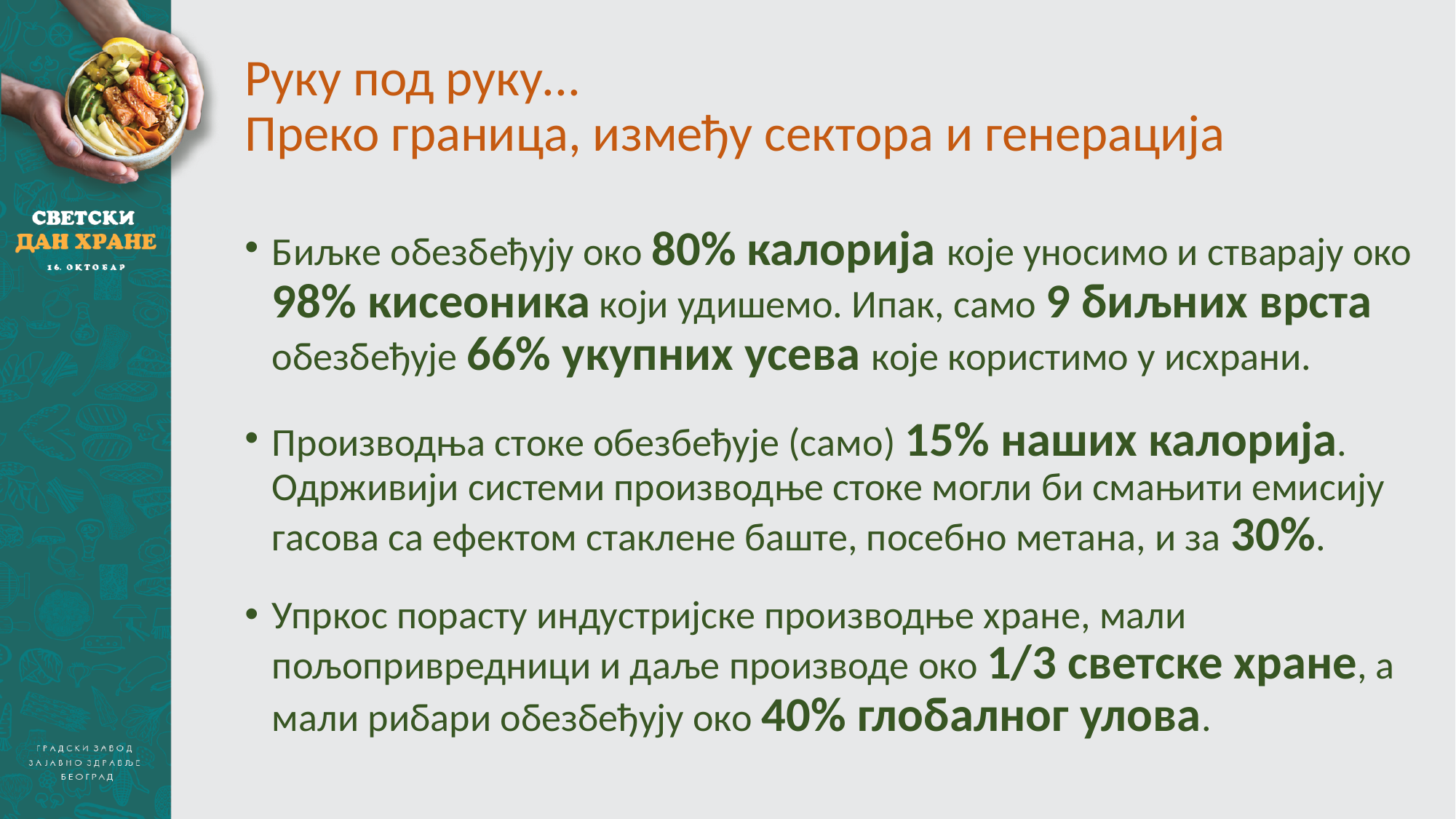

# Руку под руку... Преко граница, између сектора и генерација
Биљке обезбеђују око 80% калорија које уносимо и стварају око 98% кисеоника који удишемо. Ипак, само 9 биљних врста обезбеђује 66% укупних усева које користимо у исхрани.
Производња стоке обезбеђује (само) 15% наших калорија. Одрживији системи производње стоке могли би смањити емисију гасова са ефектом стаклене баште, посебно метана, и за 30%.
Упркос порасту индустријске производње хране, мали пољопривредници и даље производе око 1/3 светске хране, а мали рибари обезбеђују око 40% глобалног улова.